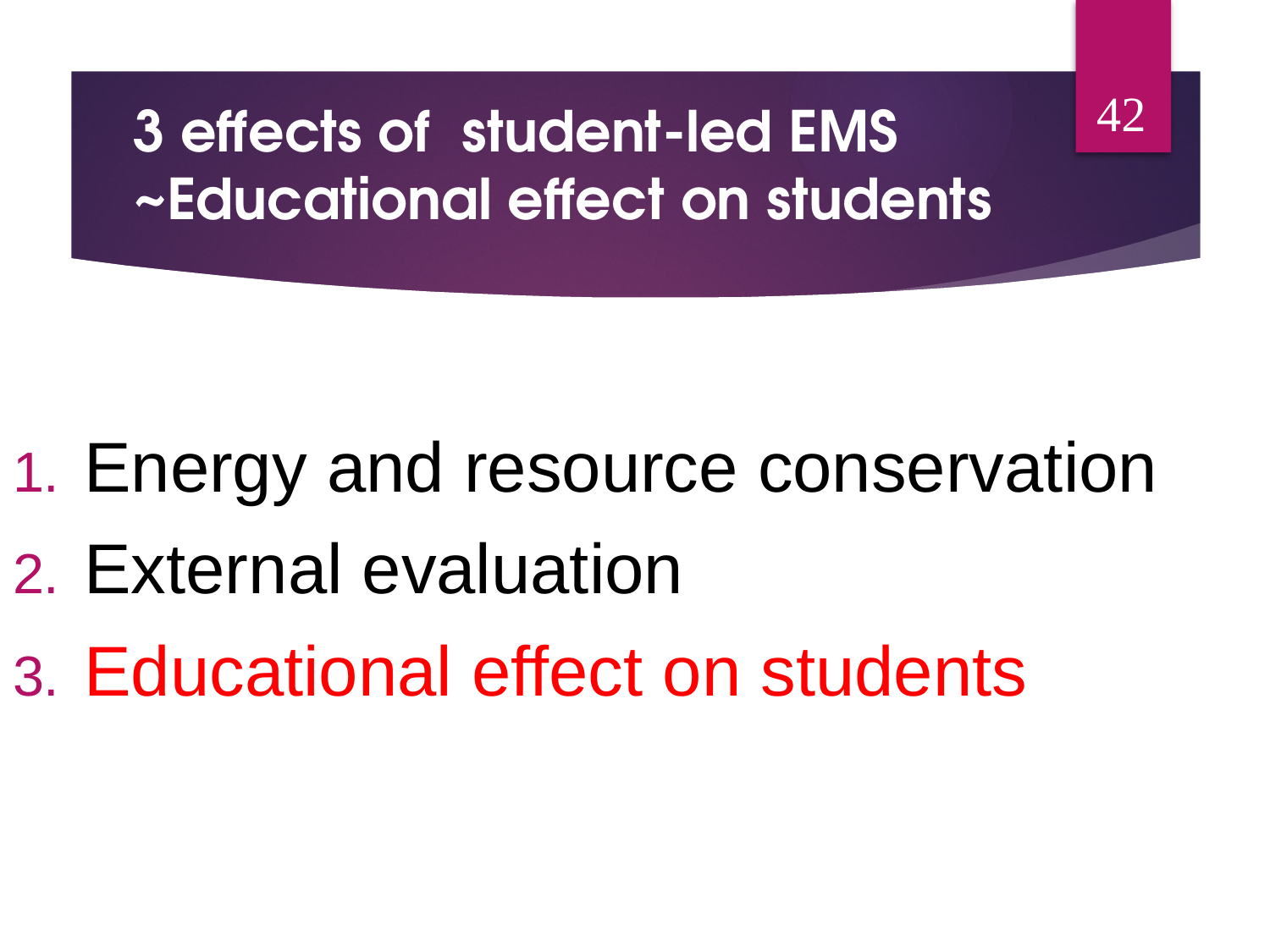

42
# 3 effects of  student-led EMS ~Educational effect on students
Energy and resource conservation
External evaluation
Educational effect on students